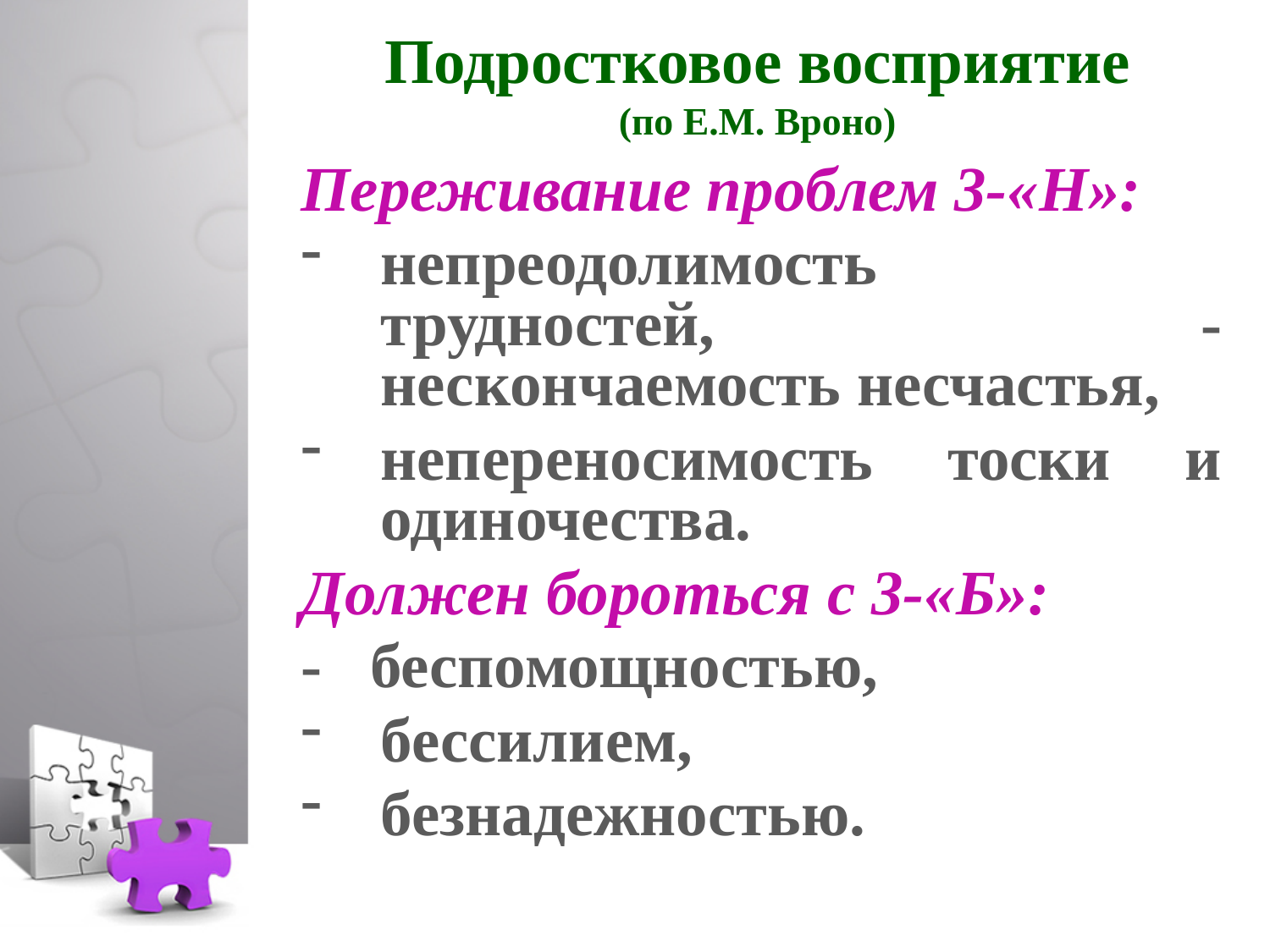

# Подростковое восприятие (по Е.М. Вроно)

Переживание проблем 3-«Н»:
непреодолимость трудностей, - нескончаемость несчастья,
непереносимость тоски и одиночества.
Должен бороться с 3-«Б»:
-   беспомощностью,
бессилием,
безнадежностью.